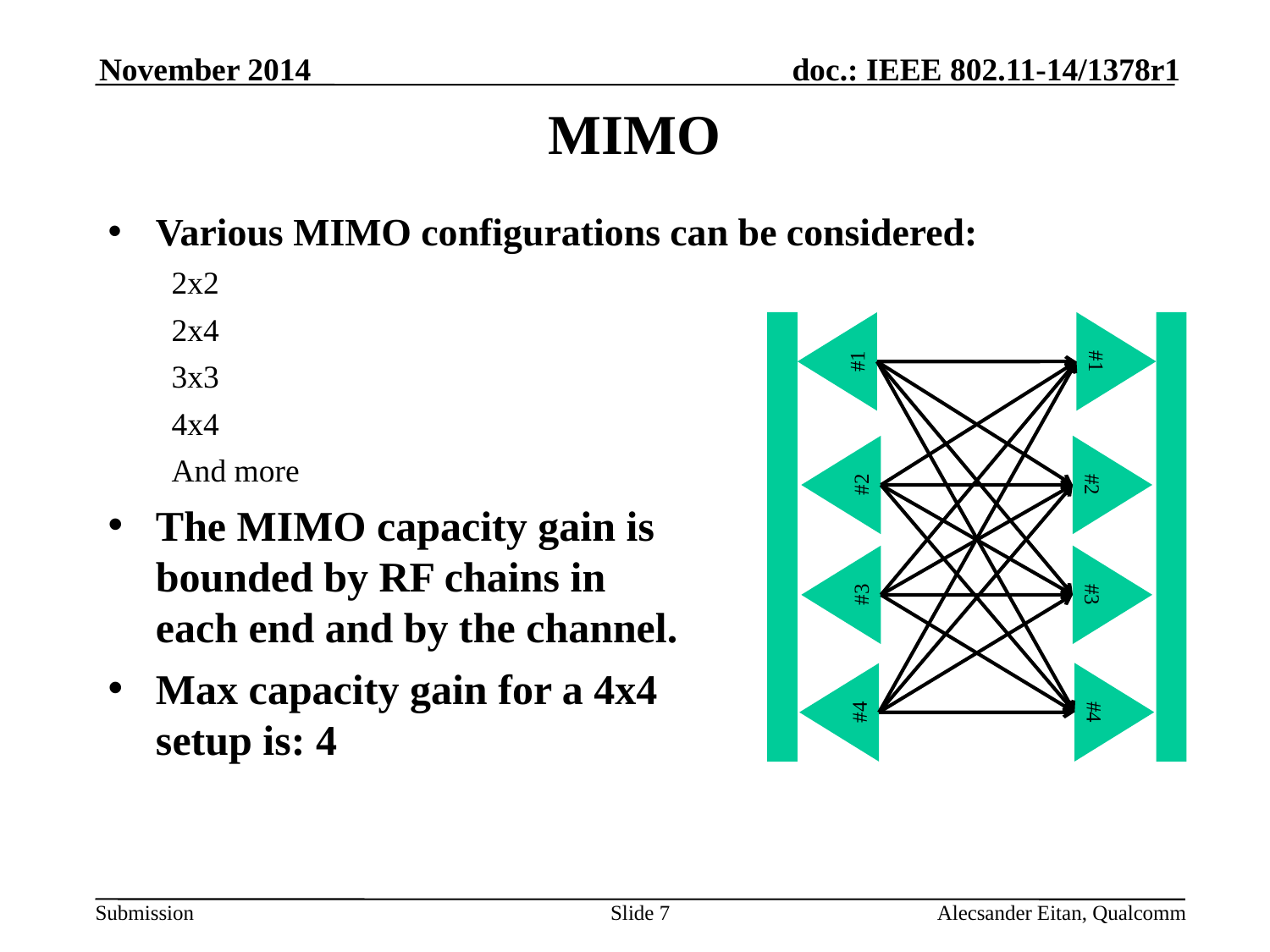

November 2014
# MIMO
Various MIMO configurations can be considered:
2x2
2x4
3x3
4x4
And more
The MIMO capacity gain is
bounded by RF chains in
each end and by the channel.
Max capacity gain for a 4x4
setup is: 4

#1
#4
#2
#3

#1
#4
#2
#3
Slide 7
Alecsander Eitan, Qualcomm